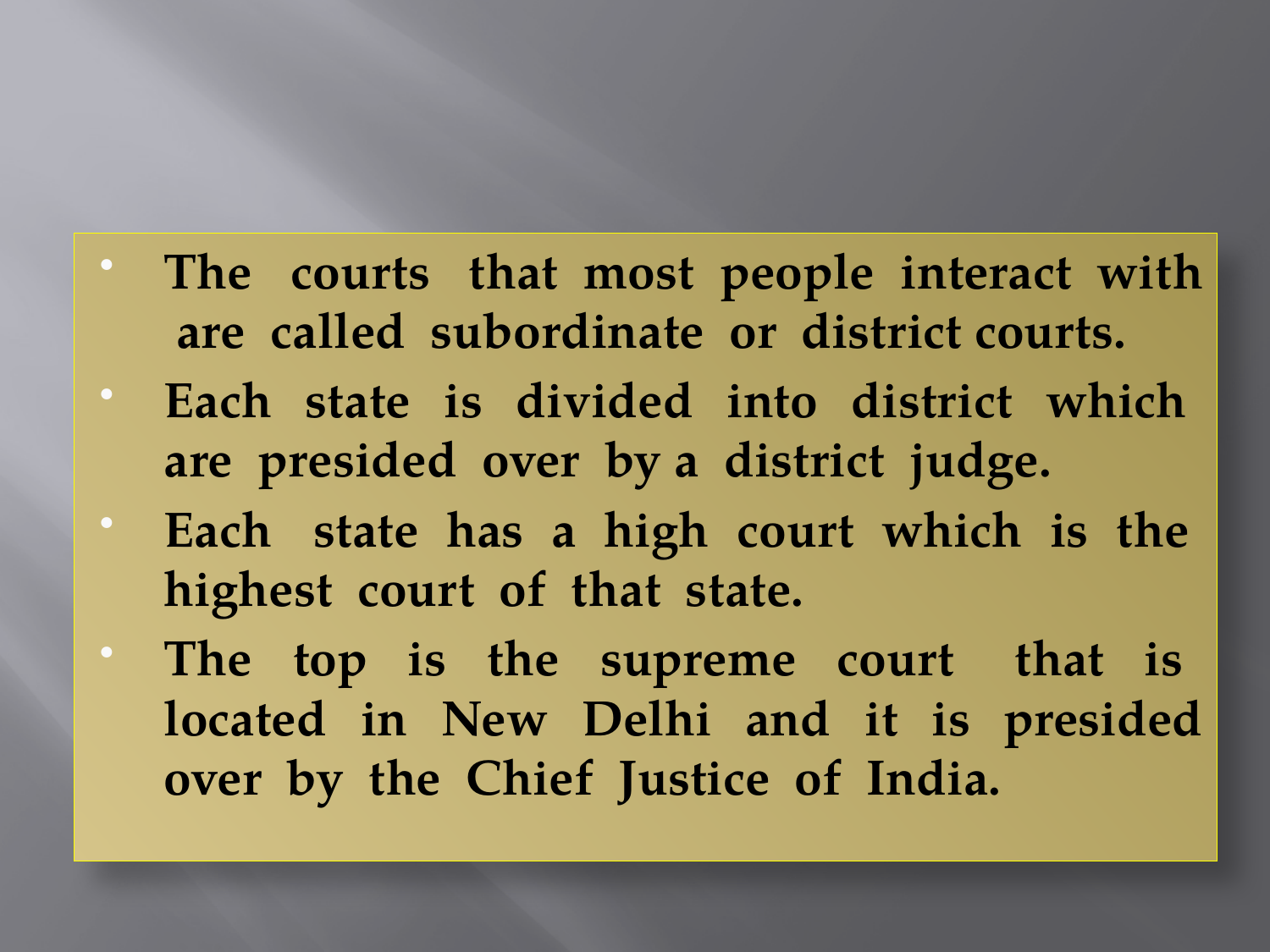

#
The   courts   that  most  people  interact  with  are  called  subordinate  or  district courts.
Each  state  is  divided  into  district  which  are  presided  over  by a  district  judge.
Each   state  has  a  high  court  which  is  the  highest  court  of  that  state.
The  top  is  the  supreme  court   that  is  located  in  New  Delhi  and  it  is  presided over  by  the  Chief  Justice  of  India.